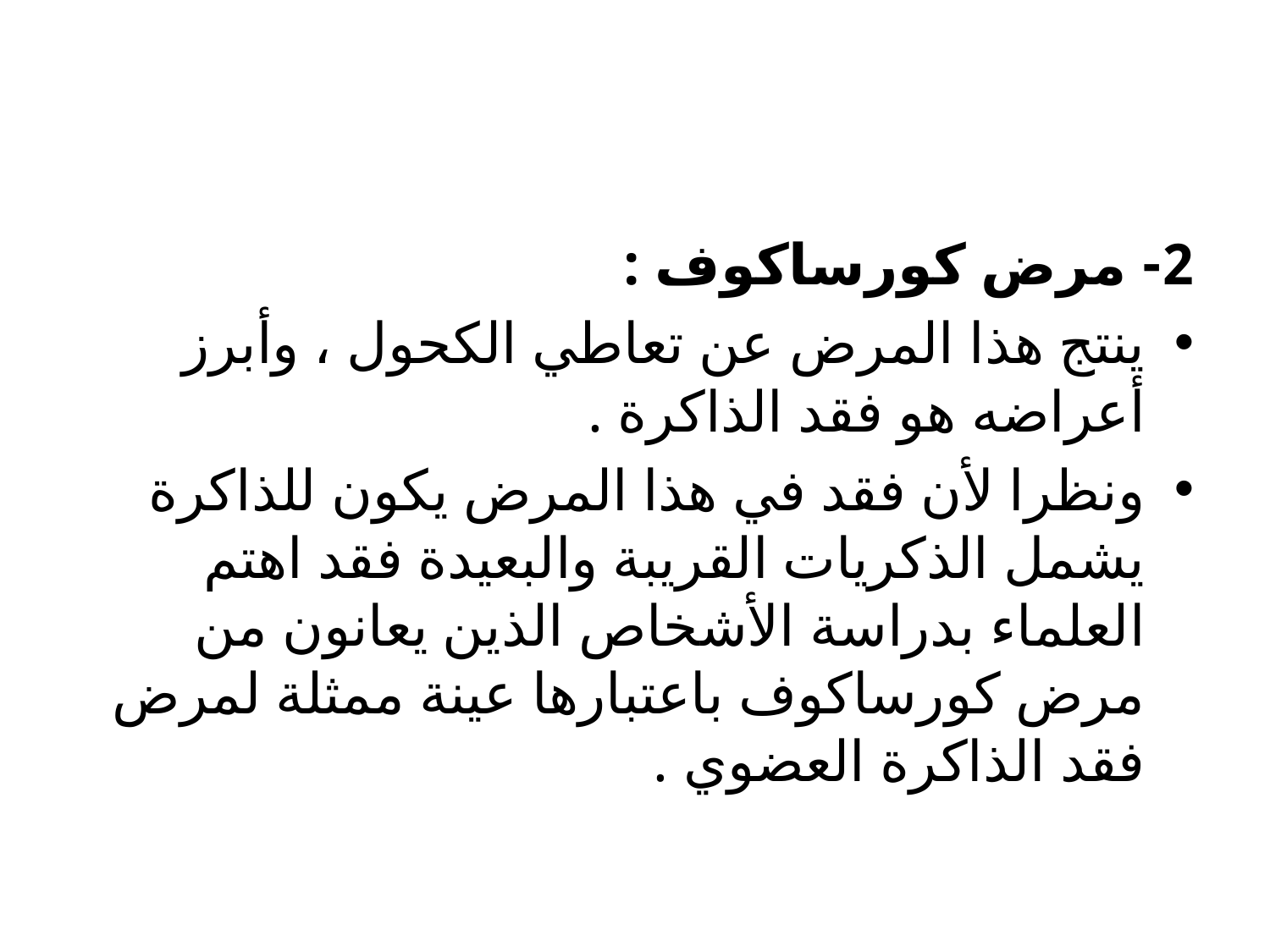

#
2- مرض كورساكوف :
ينتج هذا المرض عن تعاطي الكحول ، وأبرز أعراضه هو فقد الذاكرة .
ونظرا لأن فقد في هذا المرض يكون للذاكرة يشمل الذكريات القريبة والبعيدة فقد اهتم العلماء بدراسة الأشخاص الذين يعانون من مرض كورساكوف باعتبارها عينة ممثلة لمرض فقد الذاكرة العضوي .